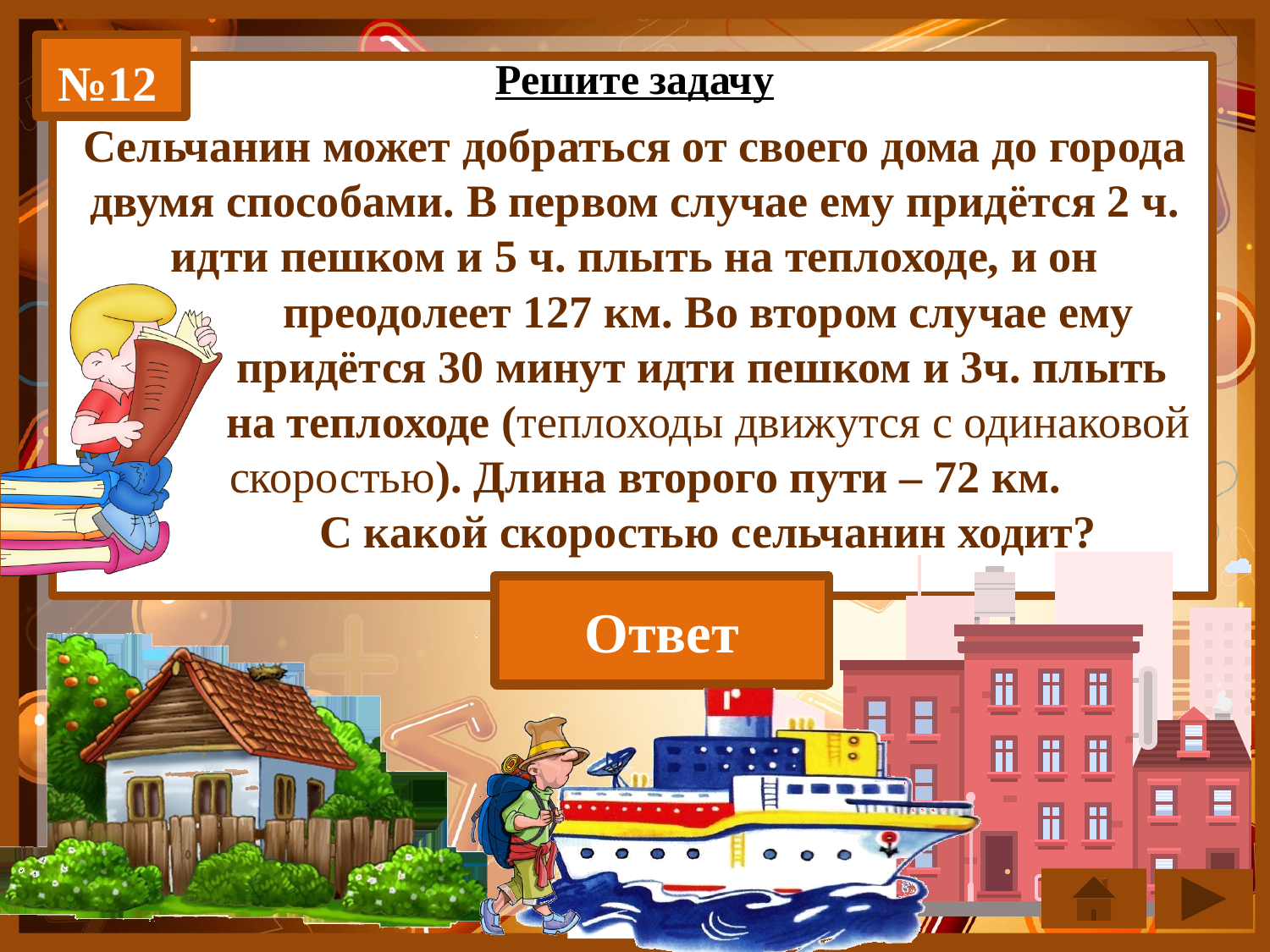

№12
Решите задачу
Сельчанин может добраться от своего дома до города двумя способами. B первом случае ему придётся 2 ч. идти пешком и 5 ч. плыть на теплоходе, и он
преодолеет 127 км. Bо втором случае ему придётся 30 минут идти пешком и 3ч. плыть  на теплоходе (теплоходы движутся с одинаковой скоростью). Длина второго пути – 72 км.            С какой скоростью сельчанин ходит?
Ответ
   6